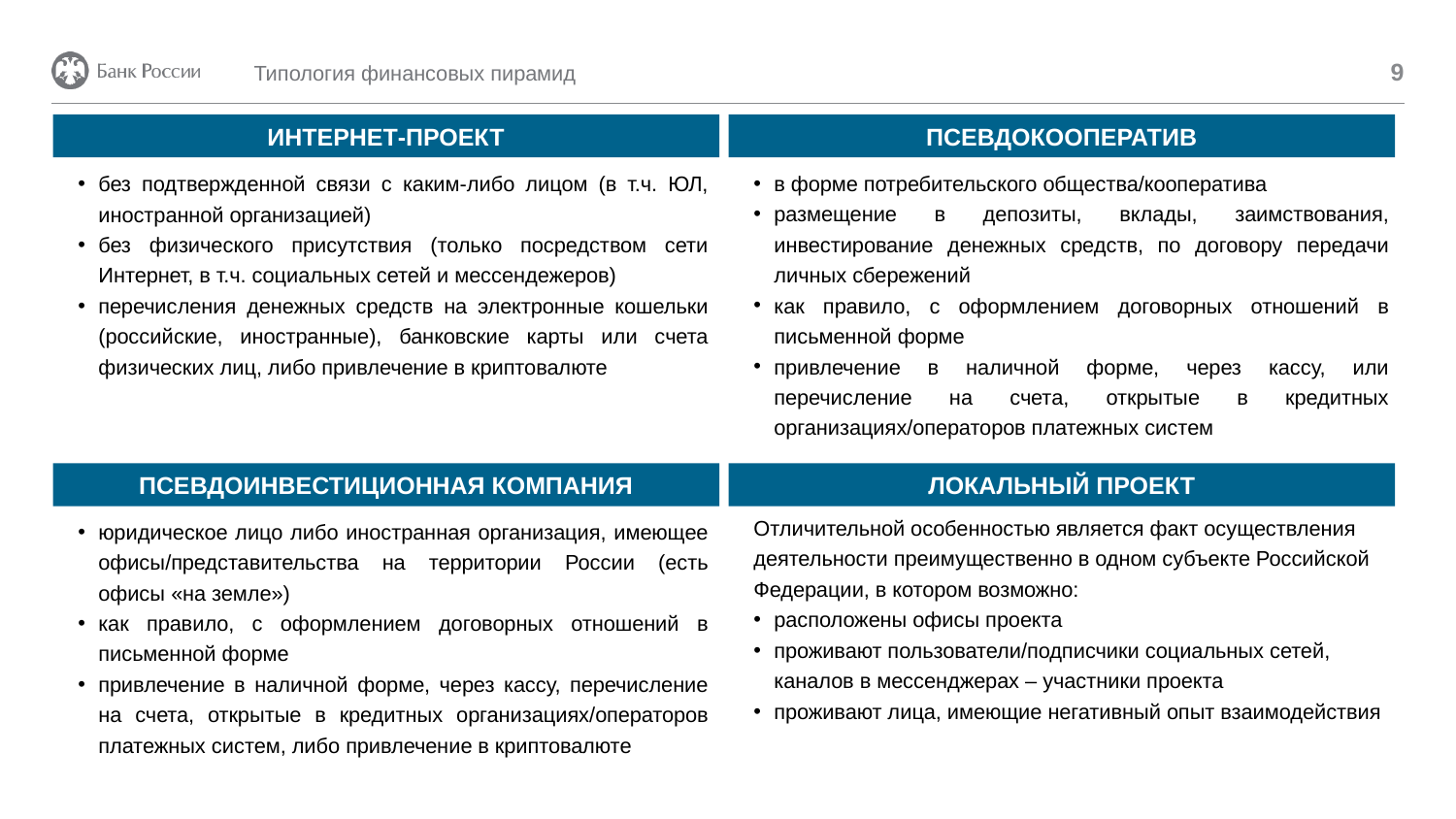

9
Типология финансовых пирамид
ПСЕВДОКООПЕРАТИВ
ИНТЕРНЕТ-ПРОЕКТ
в форме потребительского общества/кооператива
размещение в депозиты, вклады, заимствования, инвестирование денежных средств, по договору передачи личных сбережений
как правило, с оформлением договорных отношений в письменной форме
привлечение в наличной форме, через кассу, или перечисление на счета, открытые в кредитных организациях/операторов платежных систем

без подтвержденной связи с каким-либо лицом (в т.ч. ЮЛ, иностранной организацией)
без физического присутствия (только посредством сети Интернет, в т.ч. социальных сетей и мессендежеров)
перечисления денежных средств на электронные кошельки (российские, иностранные), банковские карты или счета физических лиц, либо привлечение в криптовалюте
ПСЕВДОИНВЕСТИЦИОННАЯ КОМПАНИЯ
ЛОКАЛЬНЫЙ ПРОЕКТ
Отличительной особенностью является факт осуществления деятельности преимущественно в одном субъекте Российской Федерации, в котором возможно:
расположены офисы проекта
проживают пользователи/подписчики социальных сетей, каналов в мессенджерах – участники проекта
проживают лица, имеющие негативный опыт взаимодействия

юридическое лицо либо иностранная организация, имеющее офисы/представительства на территории России (есть офисы «на земле»)
как правило, с оформлением договорных отношений в письменной форме
привлечение в наличной форме, через кассу, перечисление на счета, открытые в кредитных организациях/операторов платежных систем, либо привлечение в криптовалюте